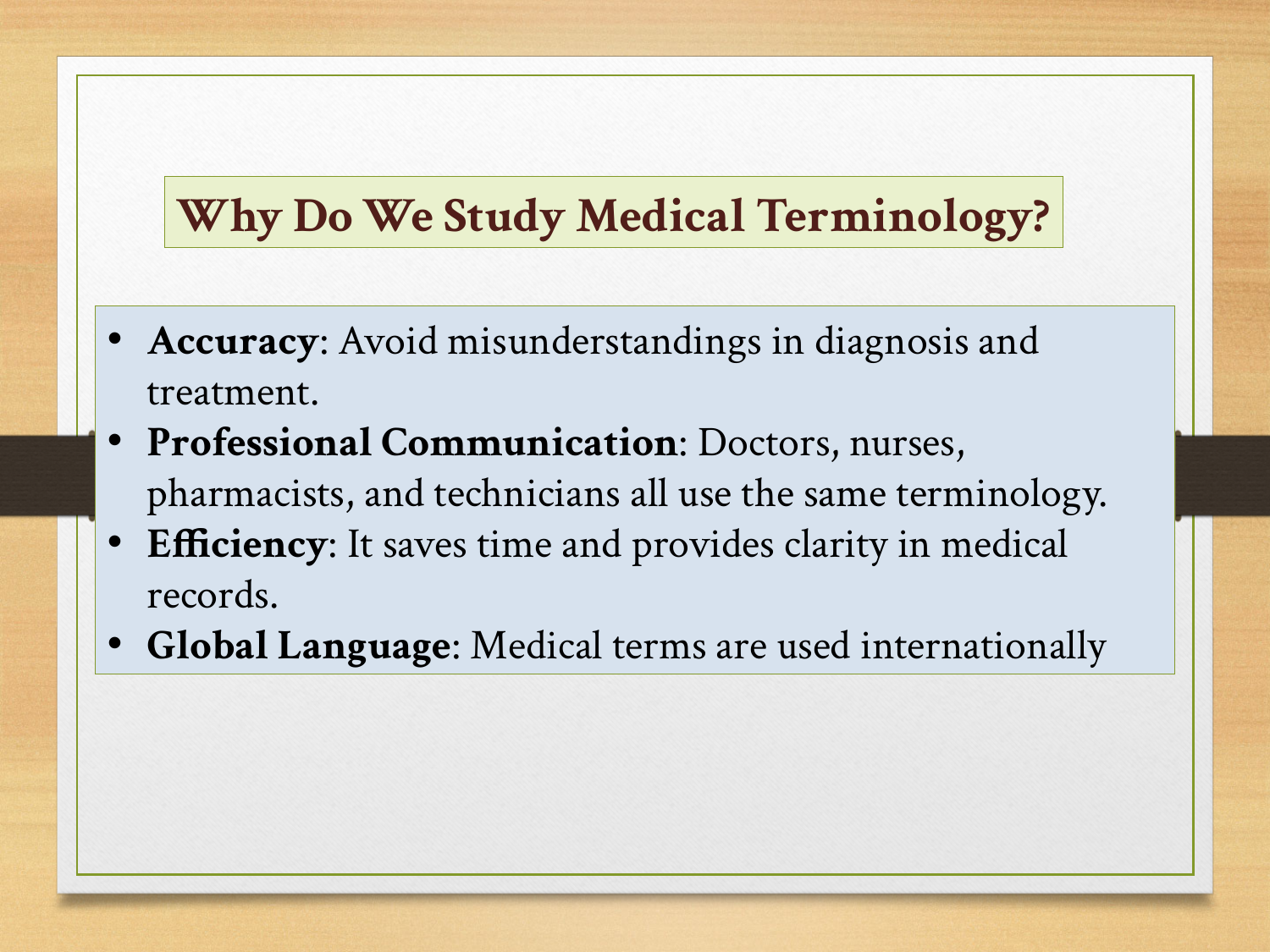

Why Do We Study Medical Terminology?
Accuracy: Avoid misunderstandings in diagnosis and treatment.
Professional Communication: Doctors, nurses, pharmacists, and technicians all use the same terminology.
Efficiency: It saves time and provides clarity in medical records.
Global Language: Medical terms are used internationally